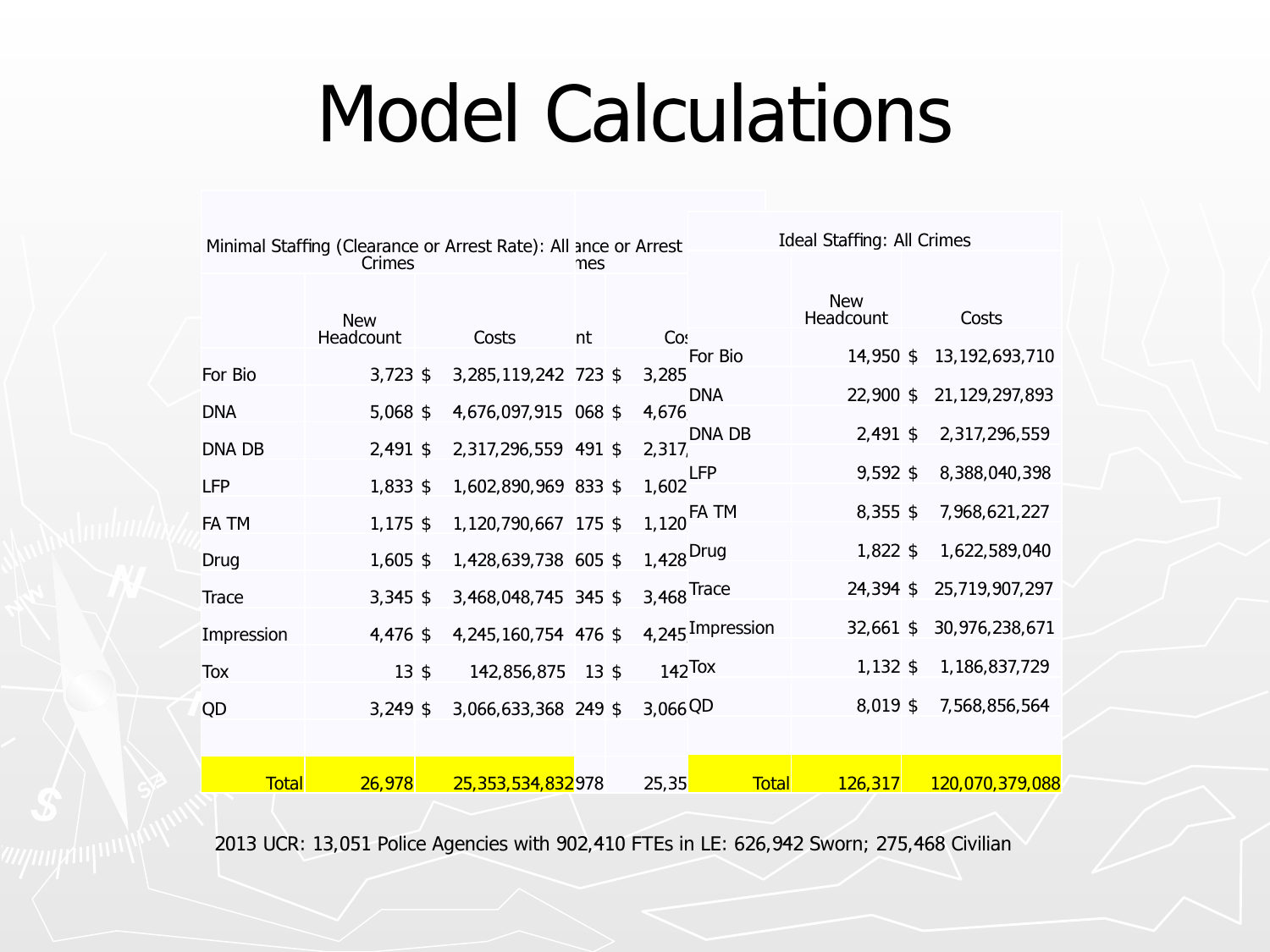

# Model Calculations
| Minimal Staffing (Clearance or Arrest Rate): All Crimes |  |  |
| --- | --- | --- |
|  | New Headcount | Costs |
| For Bio | 3,723 | $ 3,285,119,242 |
| DNA | 5,068 | $ 4,676,097,915 |
| DNA DB | 2,491 | $ 2,317,296,559 |
| LFP | 1,833 | $ 1,602,890,969 |
| FA TM | 1,175 | $ 1,120,790,667 |
| Drug | 1,605 | $ 1,428,639,738 |
| Trace | 3,345 | $ 3,468,048,745 |
| Impression | 4,476 | $ 4,245,160,754 |
| Tox | 13 | $ 142,856,875 |
| QD | 3,249 | $ 3,066,633,368 |
|  |  |  |
| Total | 26,978 | 25,353,534,832 |
| Minimal Staffing (Clearance or Arrest Rate): All Crimes |  |  |
| --- | --- | --- |
|  | New Headcount | Costs |
| For Bio | 3,723 | $ 3,285,119,242 |
| DNA | 5,068 | $ 4,676,097,915 |
| DNA DB | 2,491 | $ 2,317,296,559 |
| LFP | 1,833 | $ 1,602,890,969 |
| FA TM | 1,175 | $ 1,120,790,667 |
| Drug | 1,605 | $ 1,428,639,738 |
| Trace | 3,345 | $ 3,468,048,745 |
| Impression | 4,476 | $ 4,245,160,754 |
| Tox | 13 | $ 142,856,875 |
| QD | 3,249 | $ 3,066,633,368 |
|  |  |  |
| Total | 26,978 | 25,353,534,832 |
| Ideal Staffing: All Crimes |  |  |
| --- | --- | --- |
|  | New Headcount | Costs |
| For Bio | 14,950 | $ 13,192,693,710 |
| DNA | 22,900 | $ 21,129,297,893 |
| DNA DB | 2,491 | $ 2,317,296,559 |
| LFP | 9,592 | $ 8,388,040,398 |
| FA TM | 8,355 | $ 7,968,621,227 |
| Drug | 1,822 | $ 1,622,589,040 |
| Trace | 24,394 | $ 25,719,907,297 |
| Impression | 32,661 | $ 30,976,238,671 |
| Tox | 1,132 | $ 1,186,837,729 |
| QD | 8,019 | $ 7,568,856,564 |
|  |  |  |
| Total | 126,317 | 120,070,379,088 |
2013 UCR: 13,051 Police Agencies with 902,410 FTEs in LE: 626,942 Sworn; 275,468 Civilian